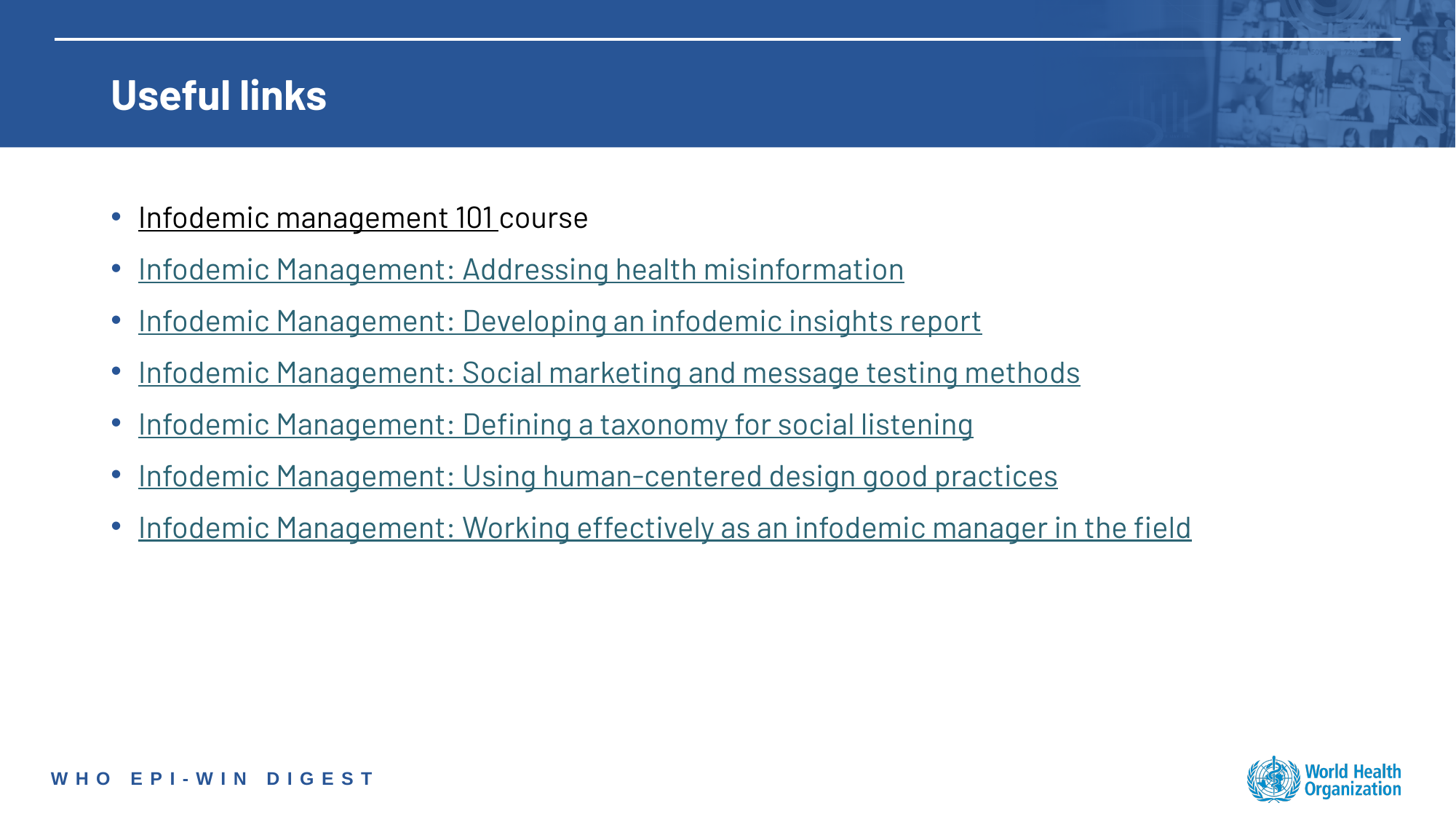

# Useful links
Infodemic management 101 course
Infodemic Management: Addressing health misinformation
Infodemic Management: Developing an infodemic insights report
Infodemic Management: Social marketing and message testing methods
Infodemic Management: Defining a taxonomy for social listening
Infodemic Management: Using human-centered design good practices
Infodemic Management: Working effectively as an infodemic manager in the field